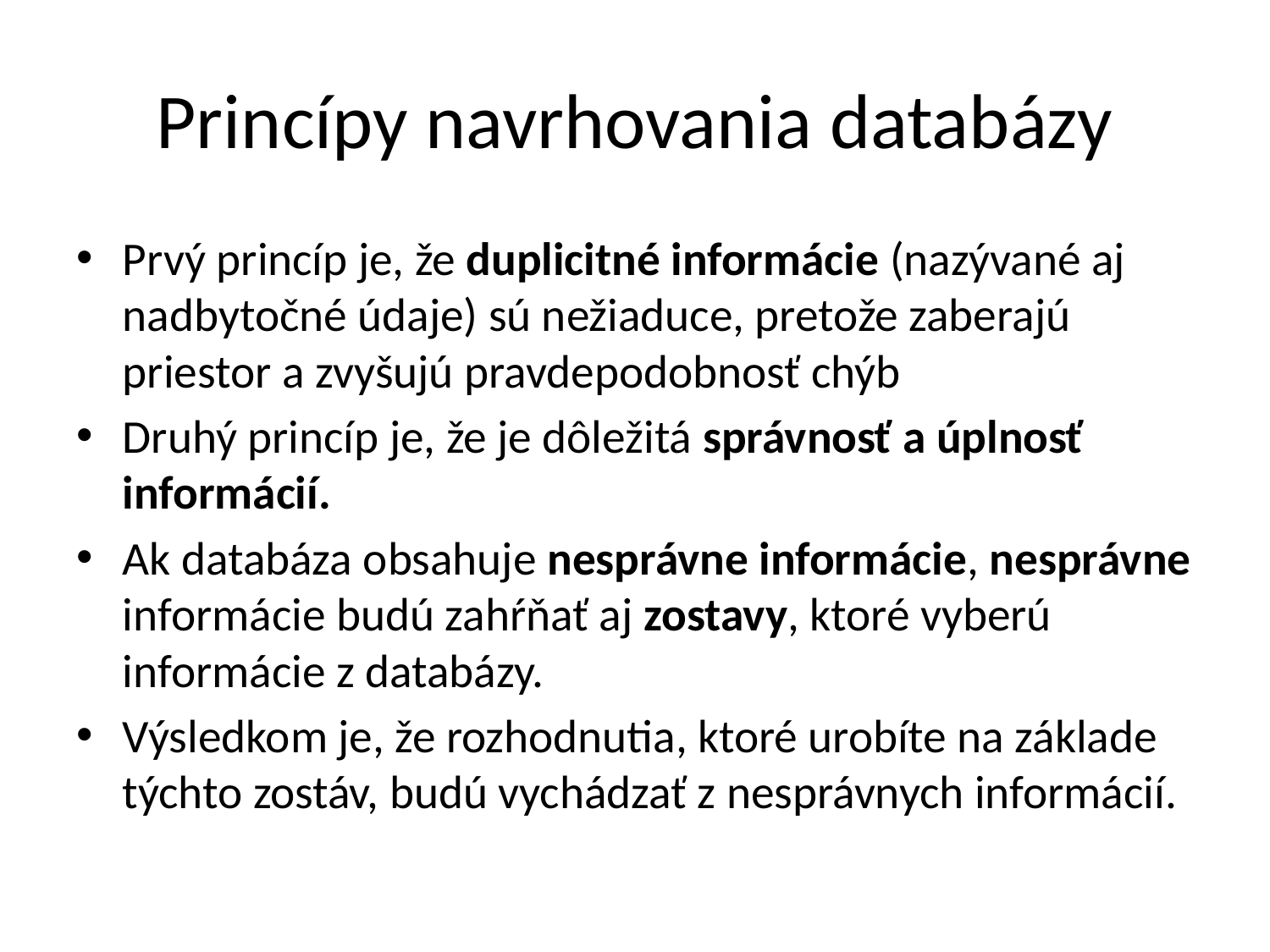

# Princípy navrhovania databázy
Prvý princíp je, že duplicitné informácie (nazývané aj nadbytočné údaje) sú nežiaduce, pretože zaberajú priestor a zvyšujú pravdepodobnosť chýb
Druhý princíp je, že je dôležitá správnosť a úplnosť informácií.
Ak databáza obsahuje nesprávne informácie, nesprávne informácie budú zahŕňať aj zostavy, ktoré vyberú informácie z databázy.
Výsledkom je, že rozhodnutia, ktoré urobíte na základe týchto zostáv, budú vychádzať z nesprávnych informácií.